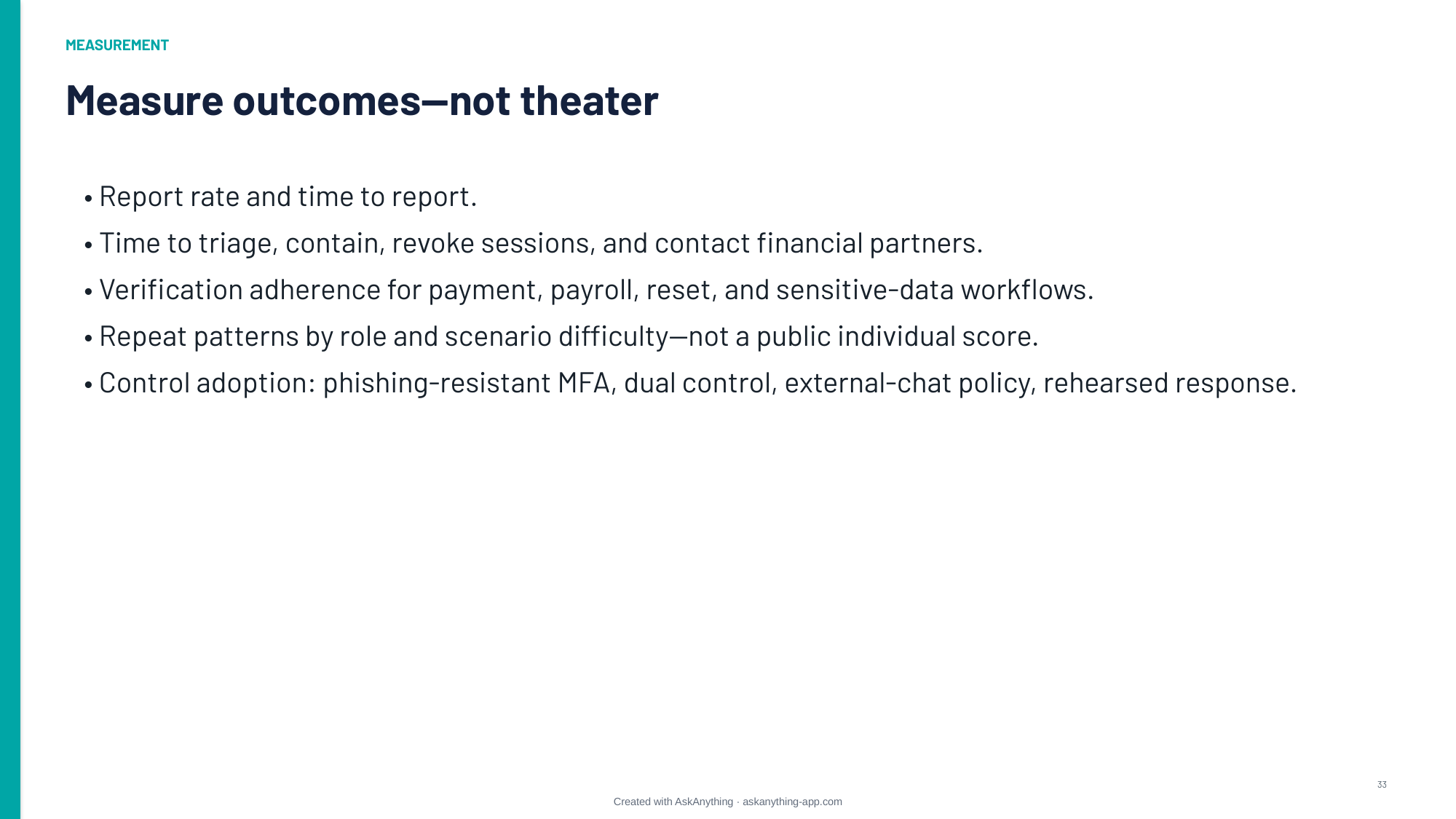

MEASUREMENT
Measure outcomes—not theater
• Report rate and time to report.
• Time to triage, contain, revoke sessions, and contact financial partners.
• Verification adherence for payment, payroll, reset, and sensitive-data workflows.
• Repeat patterns by role and scenario difficulty—not a public individual score.
• Control adoption: phishing-resistant MFA, dual control, external-chat policy, rehearsed response.
33
Created with AskAnything · askanything-app.com